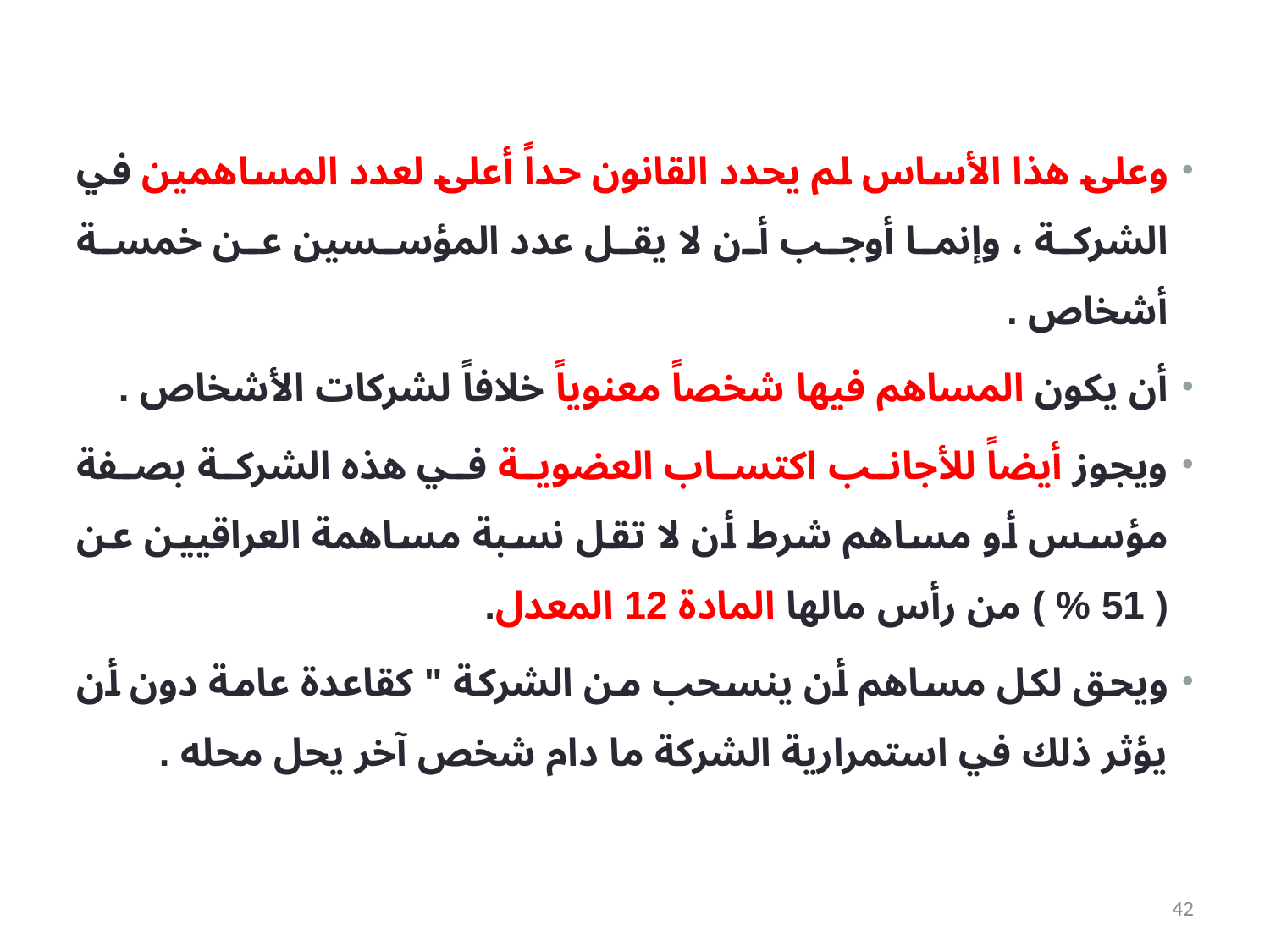

وعلى هذا الأساس لم يحدد القانون حداً أعلى لعدد المساهمين في الشركة ، وإنما أوجب أن لا يقل عدد المؤسسين عن خمسة أشخاص .
أن يكون المساهم فيها شخصاً معنوياً خلافاً لشركات الأشخاص .
ويجوز أيضاً للأجانب اكتساب العضوية في هذه الشركة بصفة مؤسس أو مساهم شرط أن لا تقل نسبة مساهمة العراقيين عن ( 51 % ) من رأس مالها المادة 12 المعدل.
ويحق لكل مساهم أن ينسحب من الشركة " كقاعدة عامة دون أن يؤثر ذلك في استمرارية الشركة ما دام شخص آخر يحل محله .

42